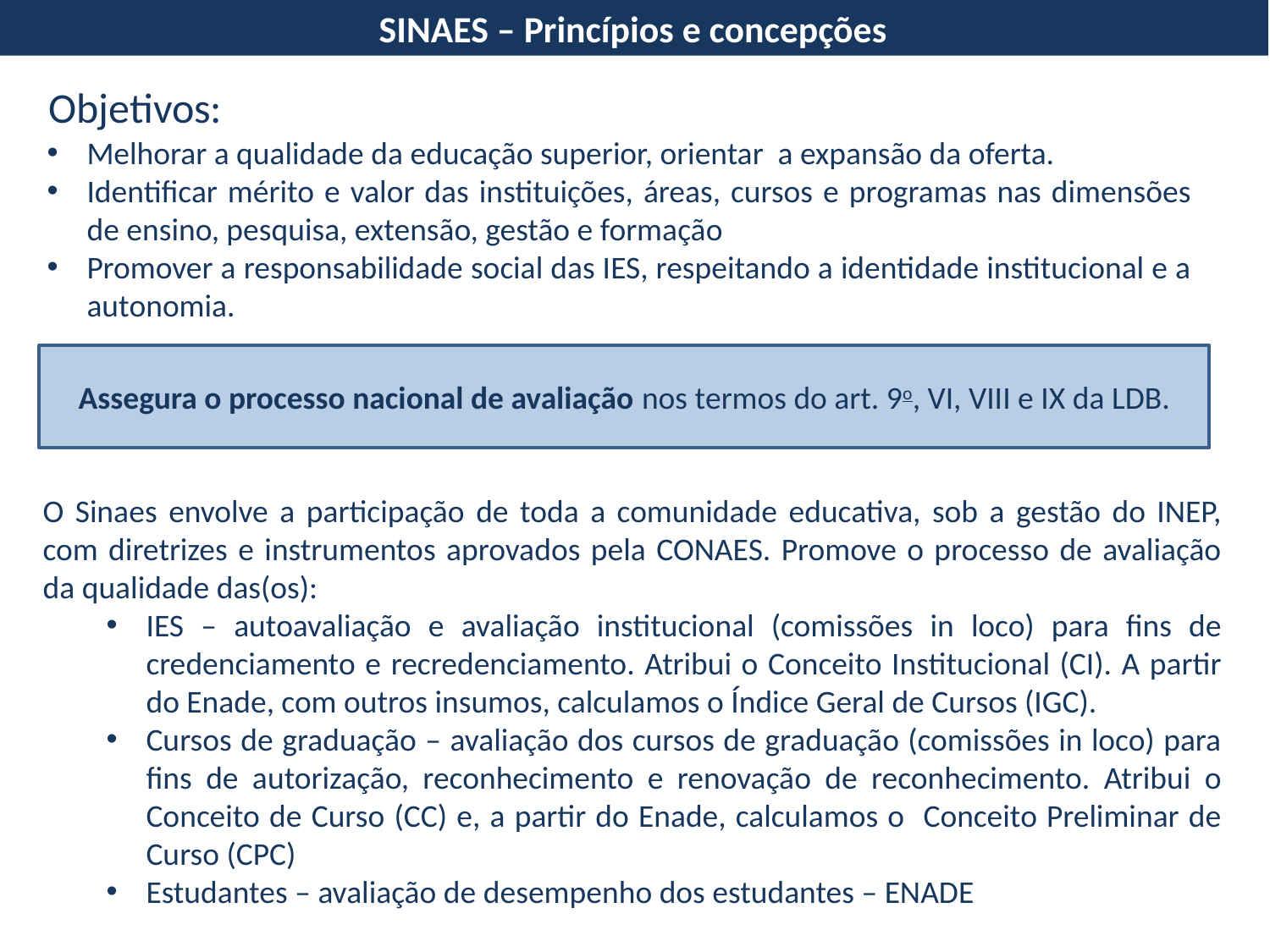

SINAES – Princípios e concepções
Objetivos:

Melhorar a qualidade da educação superior, orientar  a expansão da oferta.
Identificar mérito e valor das instituições, áreas, cursos e programas nas dimensões de ensino, pesquisa, extensão, gestão e formação
Promover a responsabilidade social das IES, respeitando a identidade institucional e a autonomia.

Assegura o processo nacional de avaliação nos termos do art. 9o, VI, VIII e IX da LDB.

O Sinaes envolve a participação de toda a comunidade educativa, sob a gestão do INEP, com diretrizes e instrumentos aprovados pela CONAES. Promove o processo de avaliação da qualidade das(os):
IES – autoavaliação e avaliação institucional (comissões in loco) para fins de credenciamento e recredenciamento. Atribui o Conceito Institucional (CI). A partir do Enade, com outros insumos, calculamos o Índice Geral de Cursos (IGC).
Cursos de graduação – avaliação dos cursos de graduação (comissões in loco) para fins de autorização, reconhecimento e renovação de reconhecimento. Atribui o Conceito de Curso (CC) e, a partir do Enade, calculamos o  Conceito Preliminar de Curso (CPC)
Estudantes – avaliação de desempenho dos estudantes – ENADE